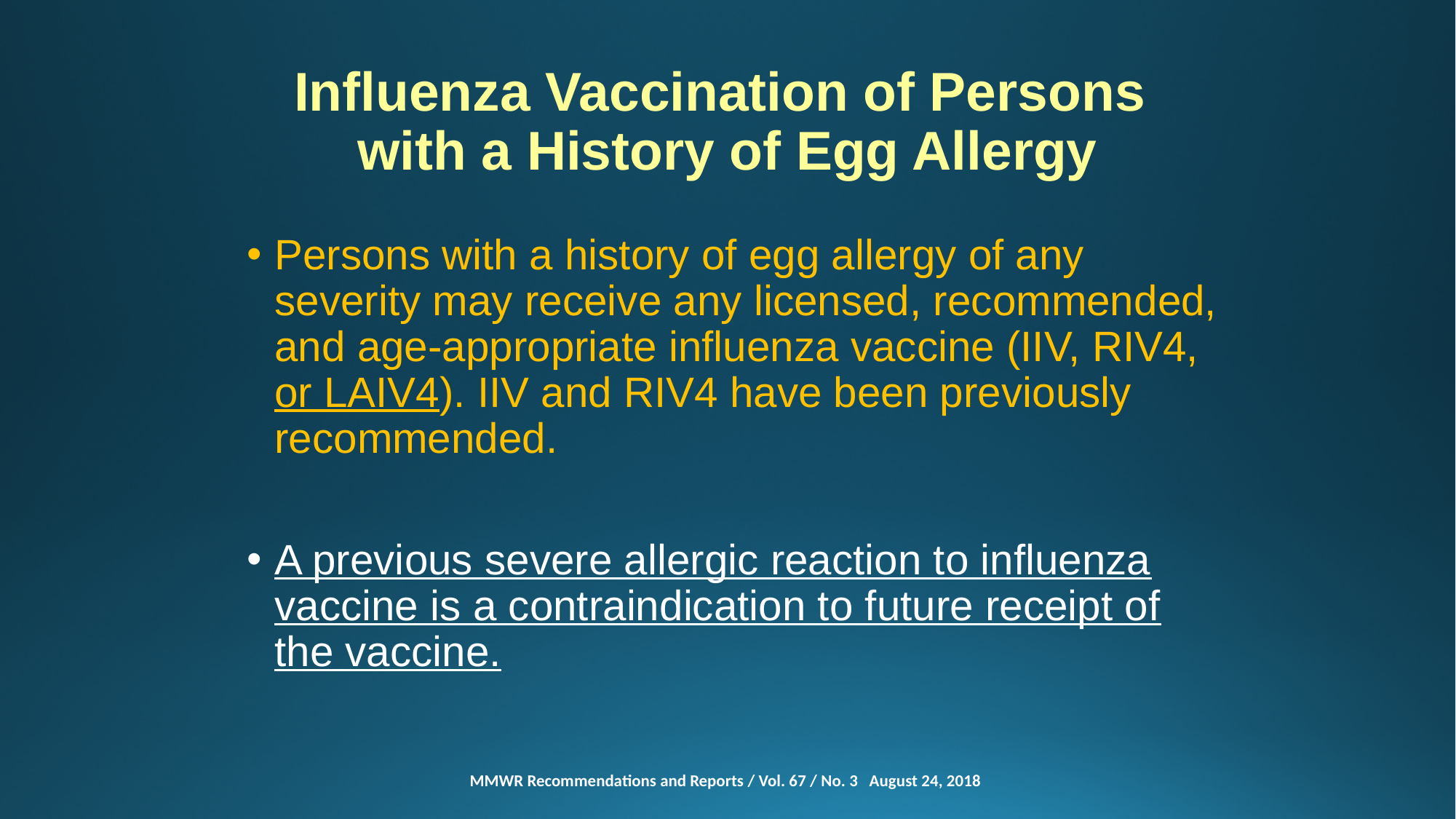

# Influenza Vaccination of Persons with a History of Egg Allergy
Persons with a history of egg allergy of any severity may receive any licensed, recommended, and age-appropriate influenza vaccine (IIV, RIV4, or LAIV4). IIV and RIV4 have been previously recommended.

A previous severe allergic reaction to influenza vaccine is a contraindication to future receipt of the vaccine.
MMWR Recommendations and Reports / Vol. 67 / No. 3   August 24, 2018